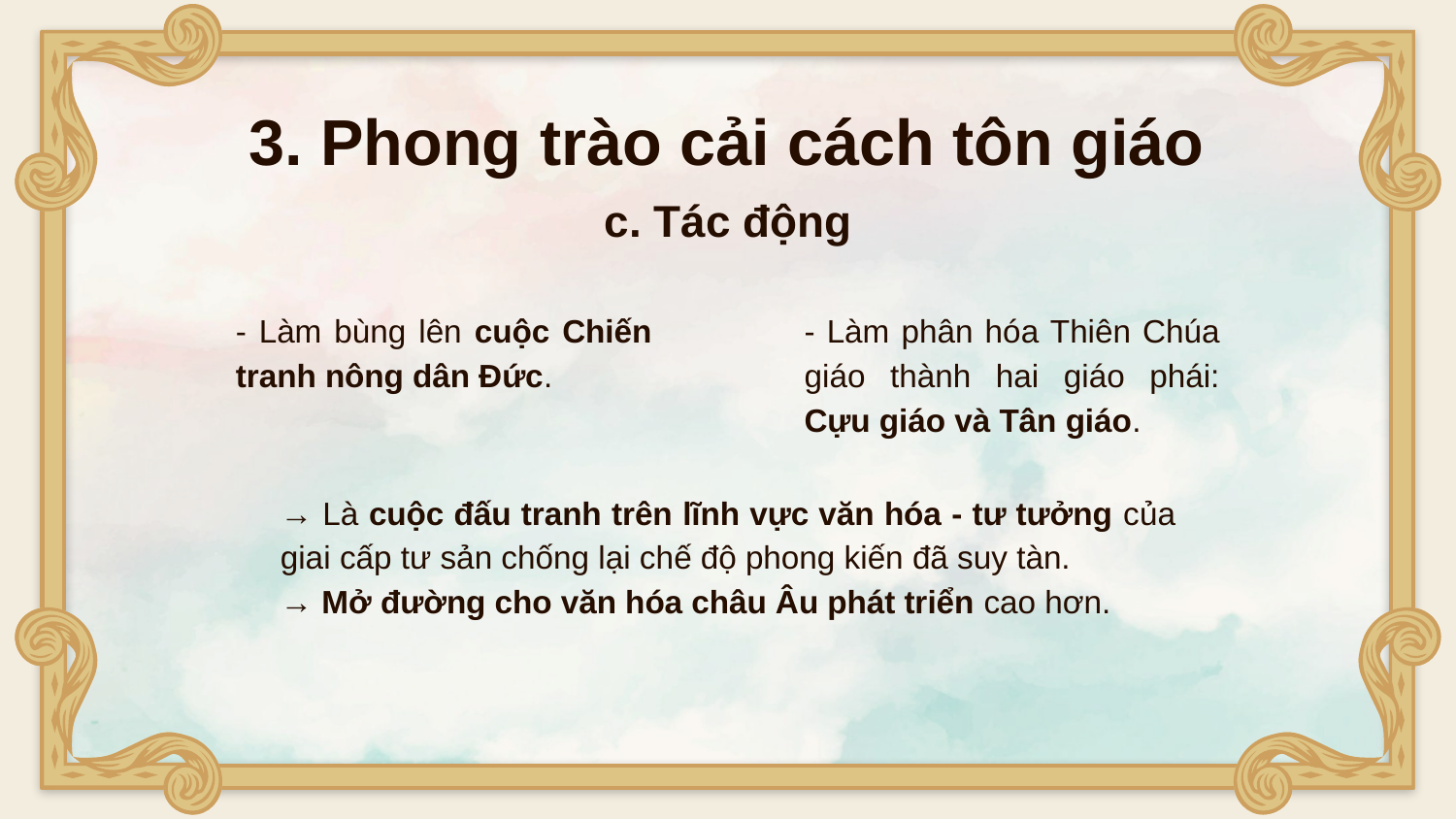

# 3. Phong trào cải cách tôn giáo
c. Tác động
- Làm bùng lên cuộc Chiến tranh nông dân Đức.
- Làm phân hóa Thiên Chúa giáo thành hai giáo phái: Cựu giáo và Tân giáo.
→ Là cuộc đấu tranh trên lĩnh vực văn hóa - tư tưởng của giai cấp tư sản chống lại chế độ phong kiến đã suy tàn.
→ Mở đường cho văn hóa châu Âu phát triển cao hơn.